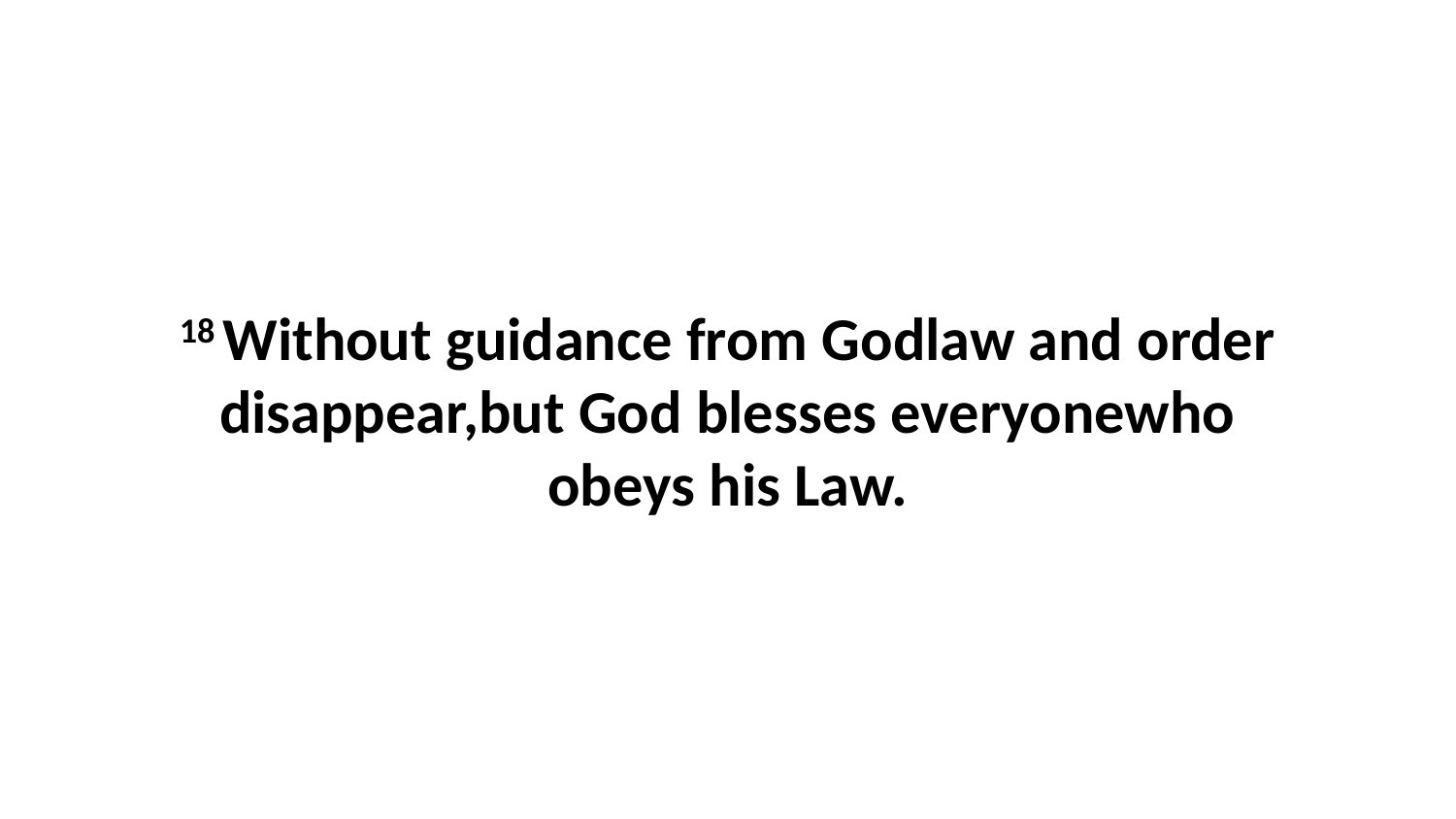

18 Without guidance from Godlaw and order disappear,but God blesses everyonewho obeys his Law.